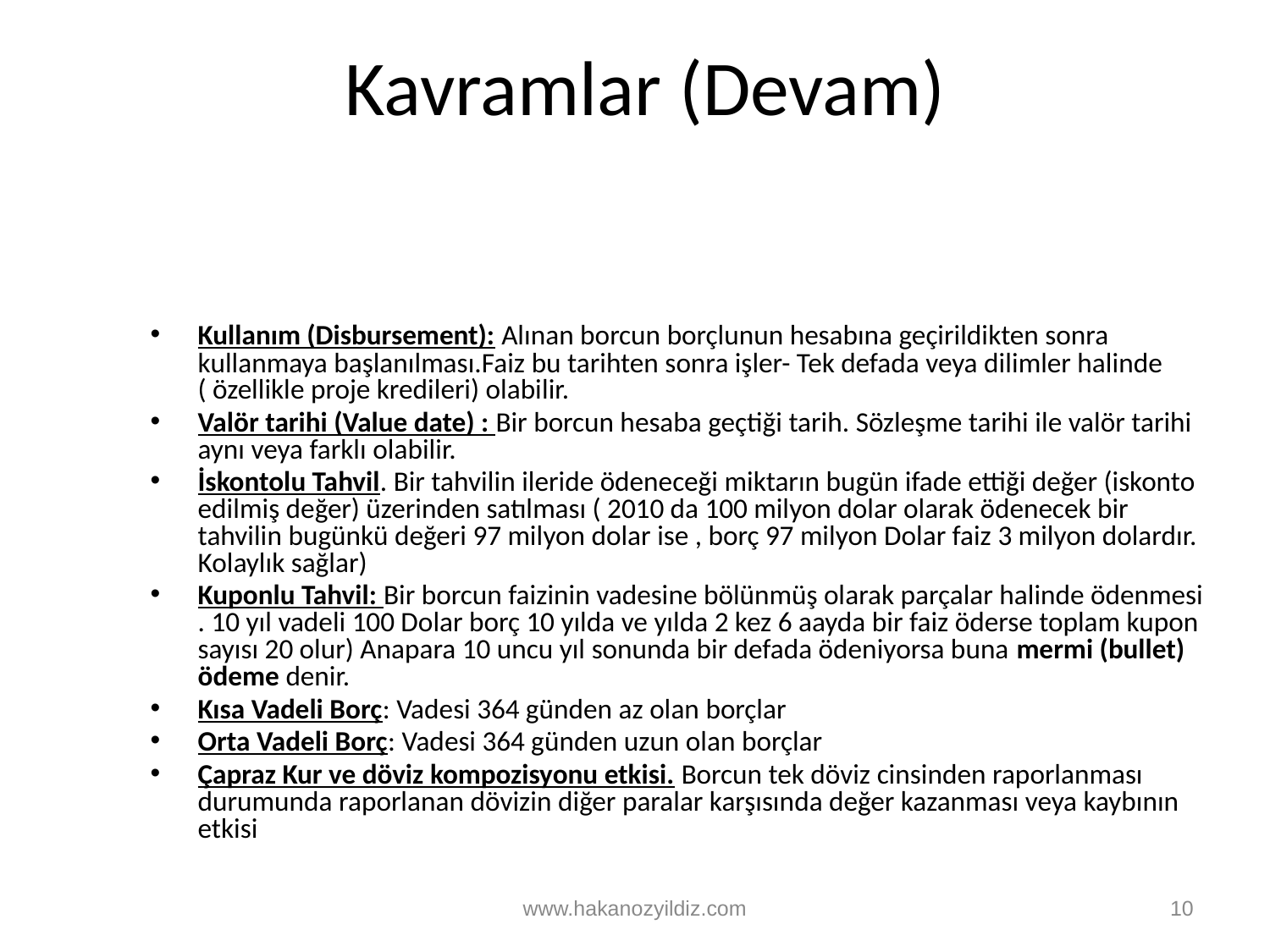

# Kavramlar (Devam)
Kullanım (Disbursement): Alınan borcun borçlunun hesabına geçirildikten sonra kullanmaya başlanılması.Faiz bu tarihten sonra işler- Tek defada veya dilimler halinde ( özellikle proje kredileri) olabilir.
Valör tarihi (Value date) : Bir borcun hesaba geçtiği tarih. Sözleşme tarihi ile valör tarihi aynı veya farklı olabilir.
İskontolu Tahvil. Bir tahvilin ileride ödeneceği miktarın bugün ifade ettiği değer (iskonto edilmiş değer) üzerinden satılması ( 2010 da 100 milyon dolar olarak ödenecek bir tahvilin bugünkü değeri 97 milyon dolar ise , borç 97 milyon Dolar faiz 3 milyon dolardır. Kolaylık sağlar)
Kuponlu Tahvil: Bir borcun faizinin vadesine bölünmüş olarak parçalar halinde ödenmesi . 10 yıl vadeli 100 Dolar borç 10 yılda ve yılda 2 kez 6 aayda bir faiz öderse toplam kupon sayısı 20 olur) Anapara 10 uncu yıl sonunda bir defada ödeniyorsa buna mermi (bullet) ödeme denir.
Kısa Vadeli Borç: Vadesi 364 günden az olan borçlar
Orta Vadeli Borç: Vadesi 364 günden uzun olan borçlar
Çapraz Kur ve döviz kompozisyonu etkisi. Borcun tek döviz cinsinden raporlanması durumunda raporlanan dövizin diğer paralar karşısında değer kazanması veya kaybının etkisi
www.hakanozyildiz.com
10